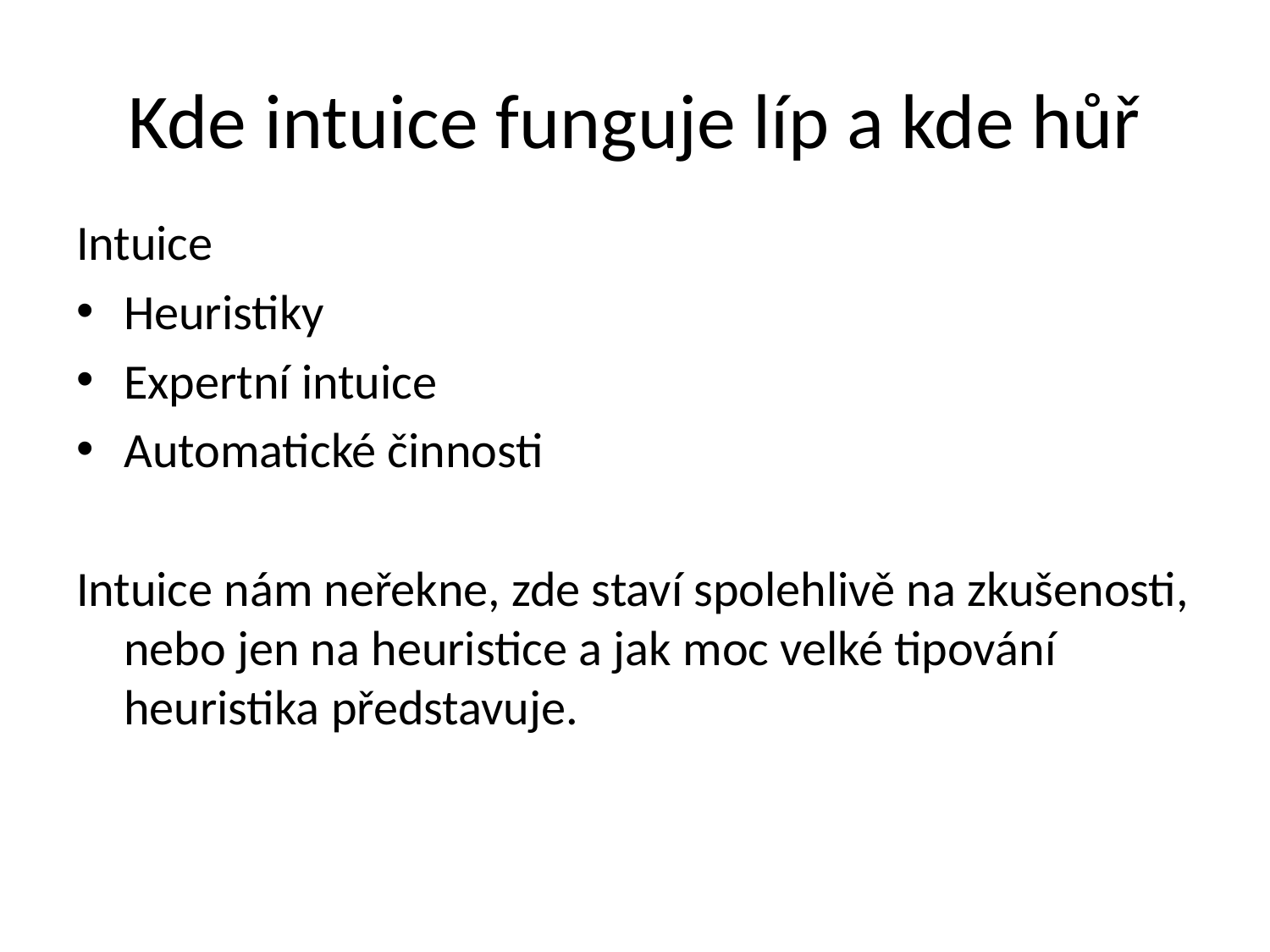

# Kde intuice funguje líp a kde hůř
Intuice
Heuristiky
Expertní intuice
Automatické činnosti

Intuice nám neřekne, zde staví spolehlivě na zkušenosti, nebo jen na heuristice a jak moc velké tipování heuristika představuje.